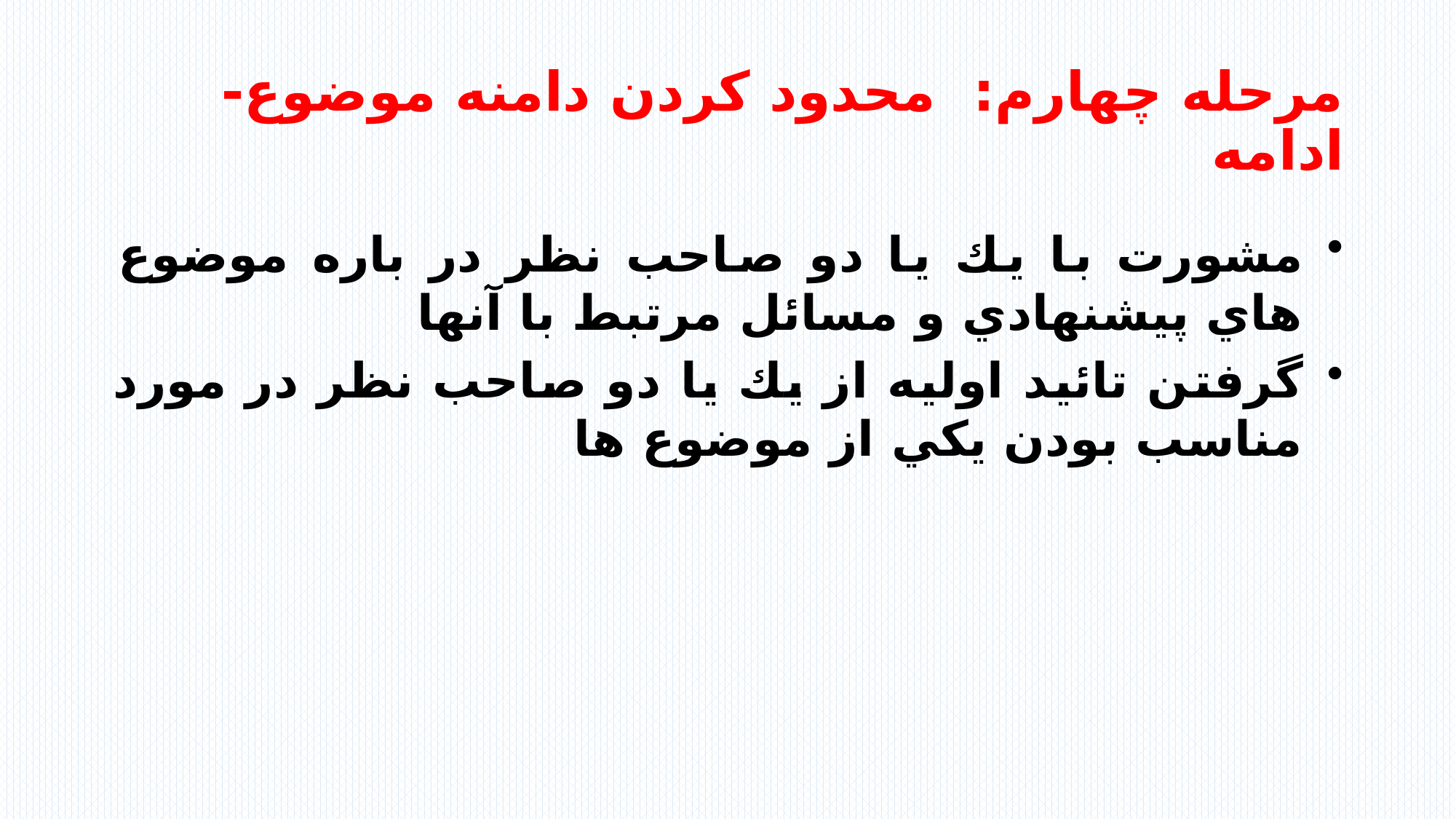

# مرحله چهارم:  محدود كردن دامنه موضوع- ادامه
مشورت با يك يا دو صاحب نظر در باره موضوع هاي پيشنهادي و مسائل مرتبط با آنها
گرفتن تائيد اوليه از يك يا دو صاحب نظر در مورد مناسب بودن يكي از موضوع ها